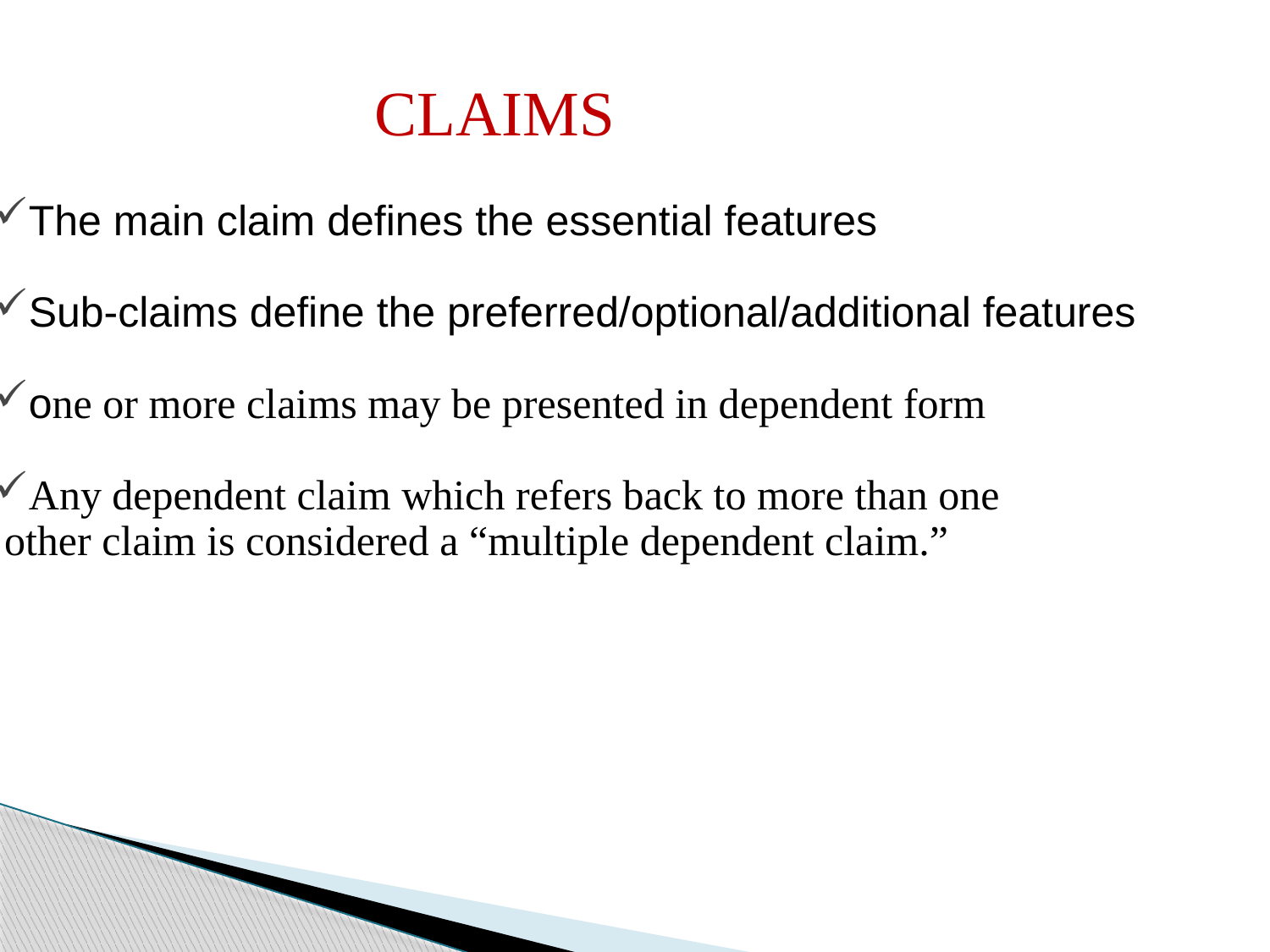

CLAIMS

The main claim defines the essential features

Sub-claims define the preferred/optional/additional features

one or more claims may be presented in dependent form

Any dependent claim which refers back to more than one
 other claim is considered a “multiple dependent claim.”